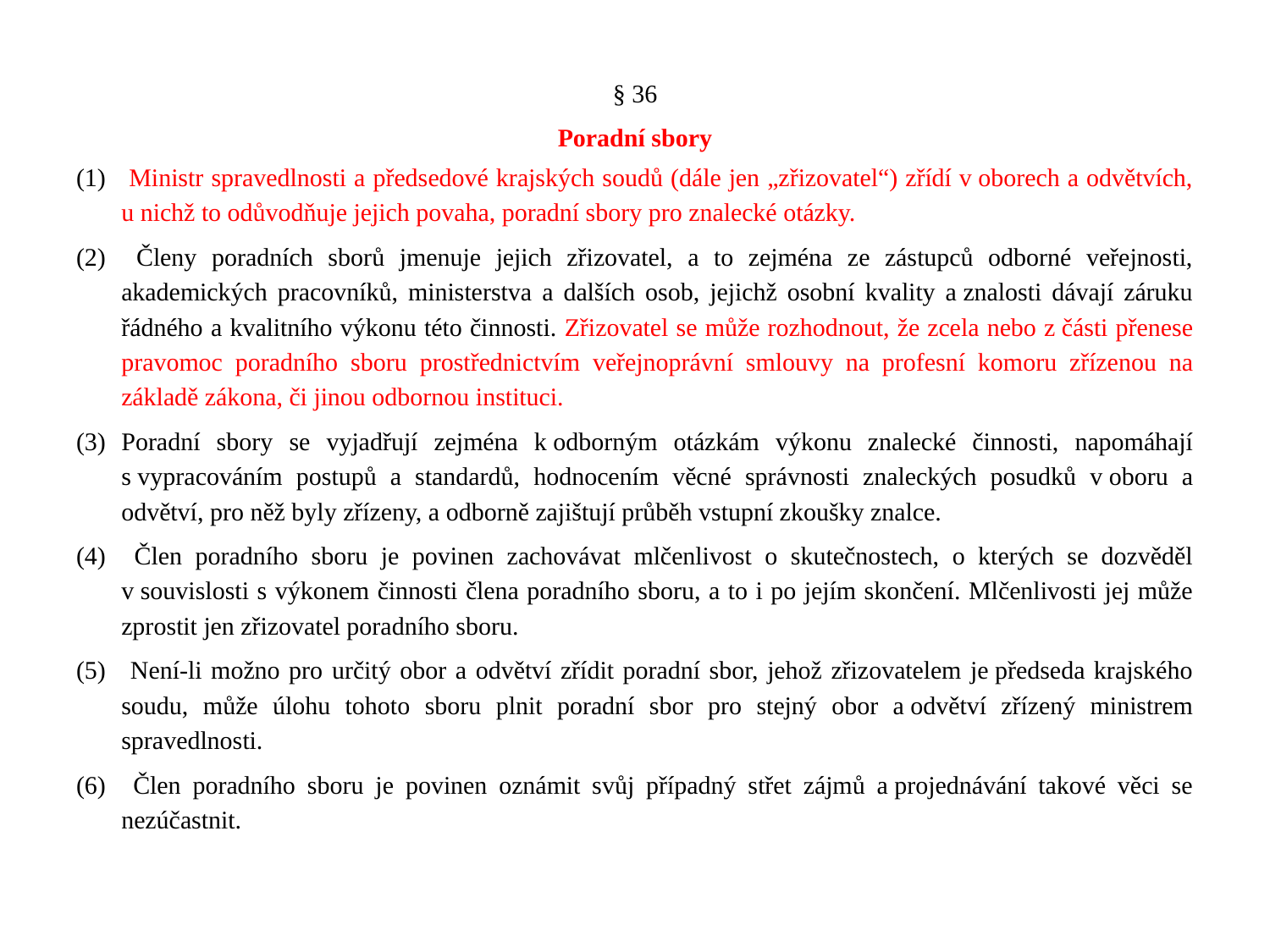

#
§ 36
Poradní sbory
 Ministr spravedlnosti a předsedové krajských soudů (dále jen „zřizovatel“) zřídí v oborech a odvětvích, u nichž to odůvodňuje jejich povaha, poradní sbory pro znalecké otázky.
 Členy poradních sborů jmenuje jejich zřizovatel, a to zejména ze zástupců odborné veřejnosti, akademických pracovníků, ministerstva a dalších osob, jejichž osobní kvality a znalosti dávají záruku řádného a kvalitního výkonu této činnosti. Zřizovatel se může rozhodnout, že zcela nebo z části přenese pravomoc poradního sboru prostřednictvím veřejnoprávní smlouvy na profesní komoru zřízenou na základě zákona, či jinou odbornou instituci.
Poradní sbory se vyjadřují zejména k odborným otázkám výkonu znalecké činnosti, napomáhají s vypracováním postupů a standardů, hodnocením věcné správnosti znaleckých posudků v oboru a odvětví, pro něž byly zřízeny, a odborně zajištují průběh vstupní zkoušky znalce.
 Člen poradního sboru je povinen zachovávat mlčenlivost o skutečnostech, o kterých se dozvěděl v souvislosti s výkonem činnosti člena poradního sboru, a to i po jejím skončení. Mlčenlivosti jej může zprostit jen zřizovatel poradního sboru.
 Není-li možno pro určitý obor a odvětví zřídit poradní sbor, jehož zřizovatelem je předseda krajského soudu, může úlohu tohoto sboru plnit poradní sbor pro stejný obor a odvětví zřízený ministrem spravedlnosti.
 Člen poradního sboru je povinen oznámit svůj případný střet zájmů a projednávání takové věci se nezúčastnit.